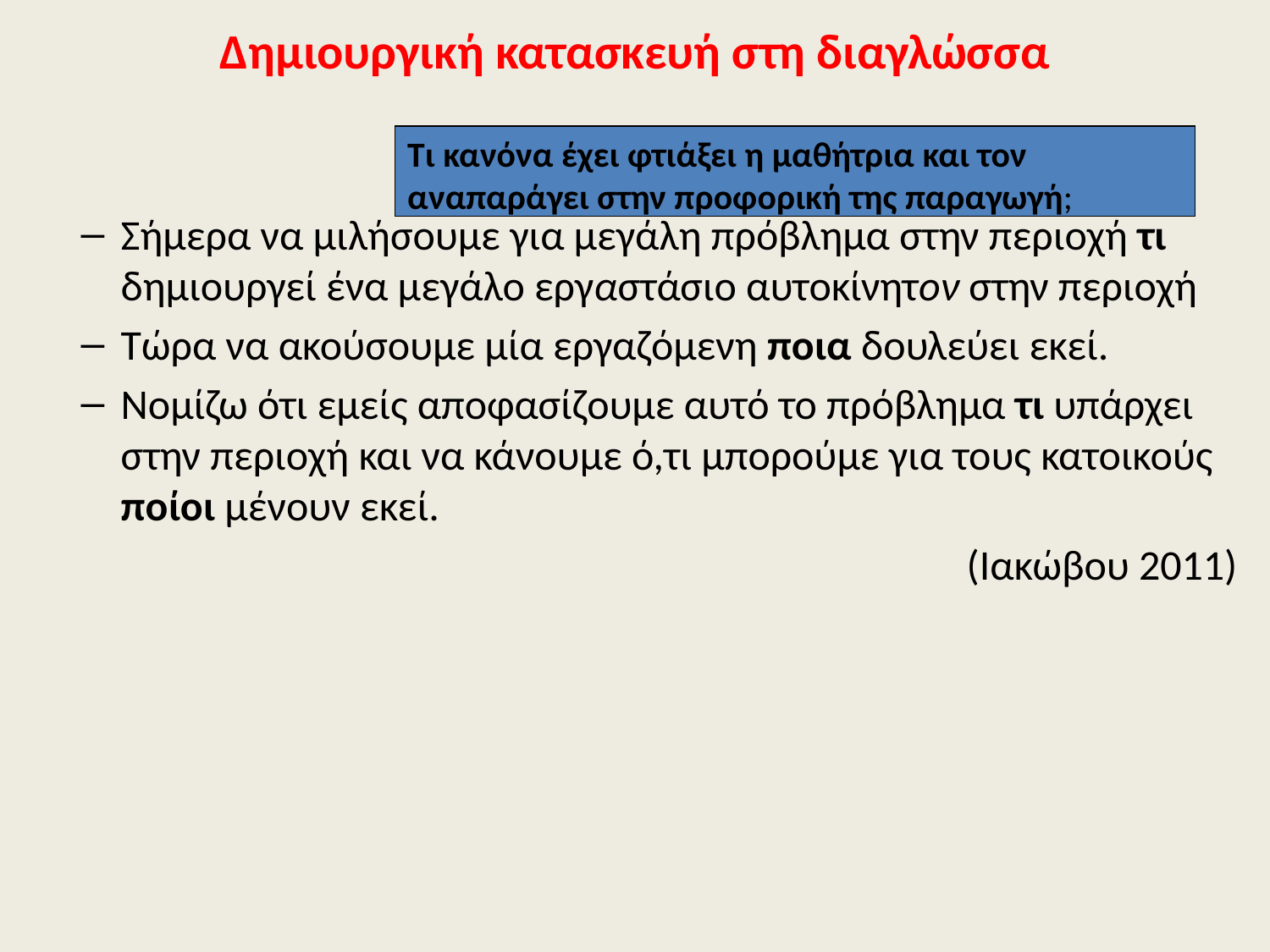

# Δημιουργική κατασκευή στη διαγλώσσα
Τι κανόνα έχει φτιάξει η μαθήτρια και τον
αναπαράγει στην προφορική της παραγωγή;

Σήμερα να μιλήσουμε για μεγάλη πρόβλημα στην περιοχή τι δημιουργεί ένα μεγάλο εργαστάσιο αυτοκίνητον στην περιοχή
Τώρα να ακούσουμε μία εργαζόμενη ποια δουλεύει εκεί.
Νομίζω ότι εμείς αποφασίζουμε αυτό το πρόβλημα τι υπάρχει στην περιοχή και να κάνουμε ό,τι μπορούμε για τους κατοικούς ποίοι μένουν εκεί.
(Ιακώβου 2011)